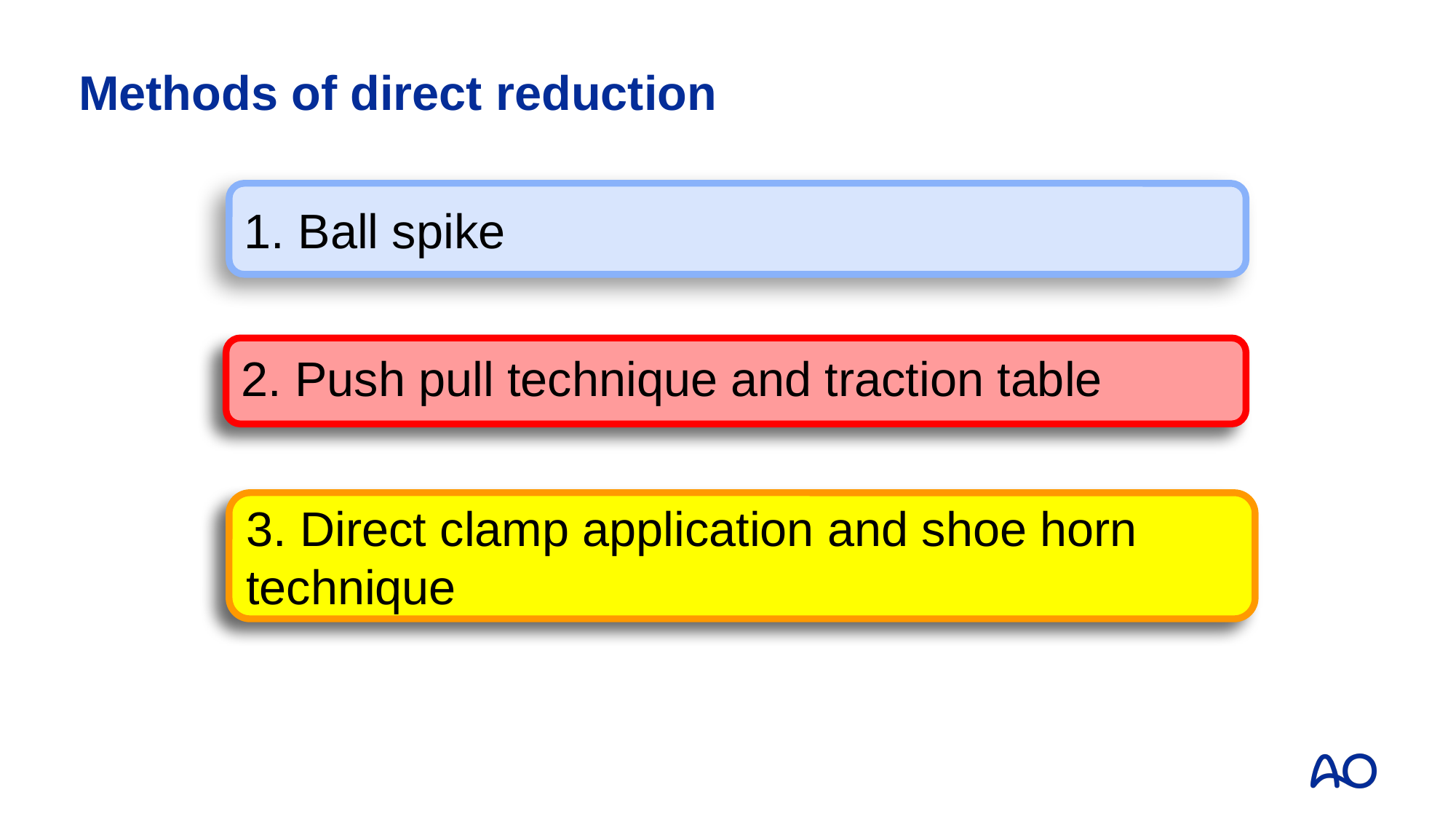

# Methods of direct reduction
1. Ball spike
2. Push pull technique and traction table
3. Direct clamp application and shoe horn
technique